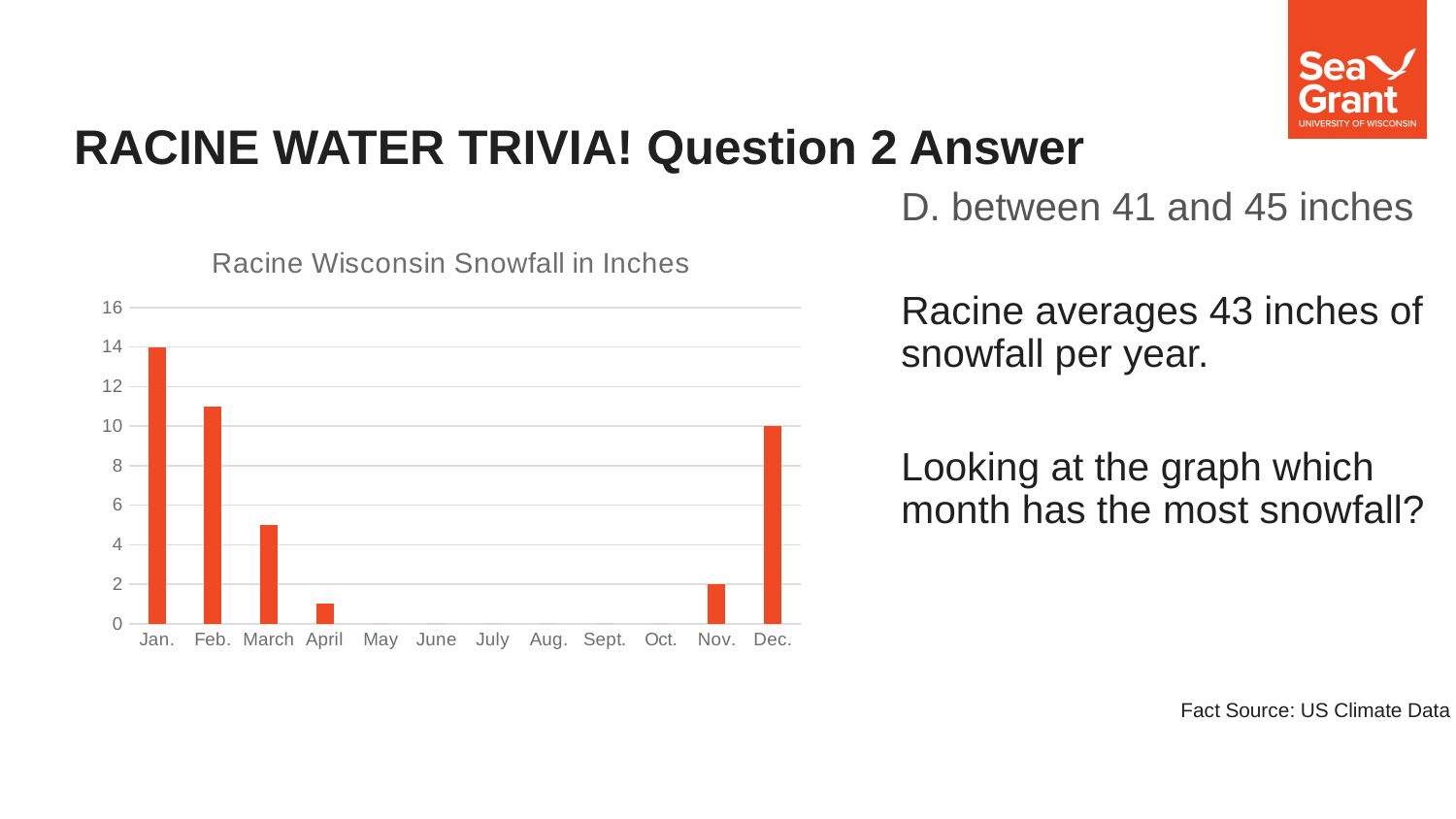

# RACINE WATER TRIVIA! Question 2 Answer
D. between 41 and 45 inches
Racine averages 43 inches of snowfall per year.

Looking at the graph which month has the most snowfall?

### Chart: Racine Wisconsin Snowfall in Inches

| Category | Snow |
|---|---|
| Jan. | 14.0 |
| Feb. | 11.0 |
| March | 5.0 |
| April | 1.0 |
| May | 0.0 |
| June | 0.0 |
| July | 0.0 |
| Aug. | 0.0 |
| Sept. | 0.0 |
| Oct. | 0.0 |
| Nov. | 2.0 |
| Dec. | 10.0 |
Fact Source: US Climate Data